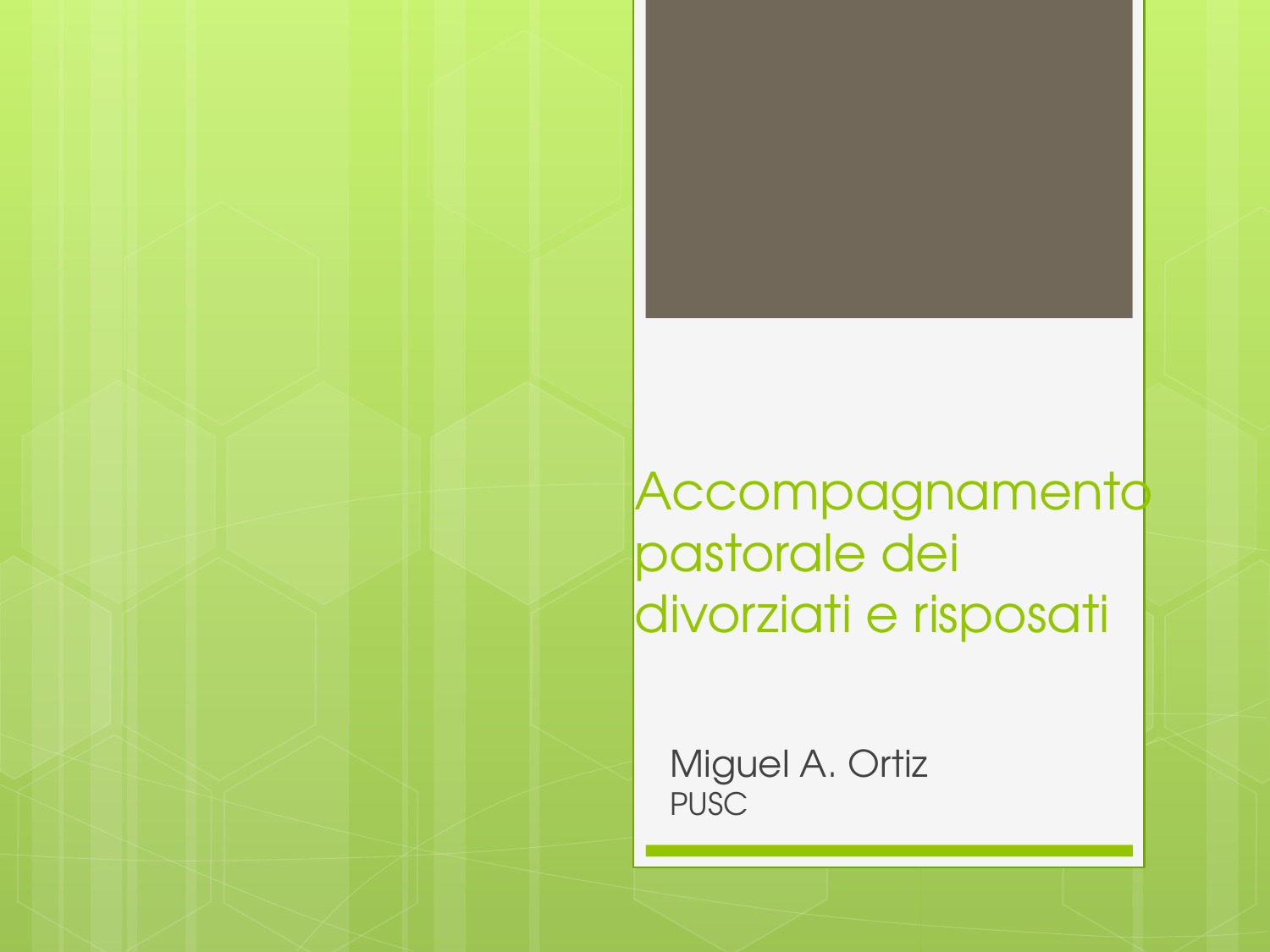

# Accompagnamento pastorale dei divorziati e risposati
Miguel A. Ortiz
PUSC